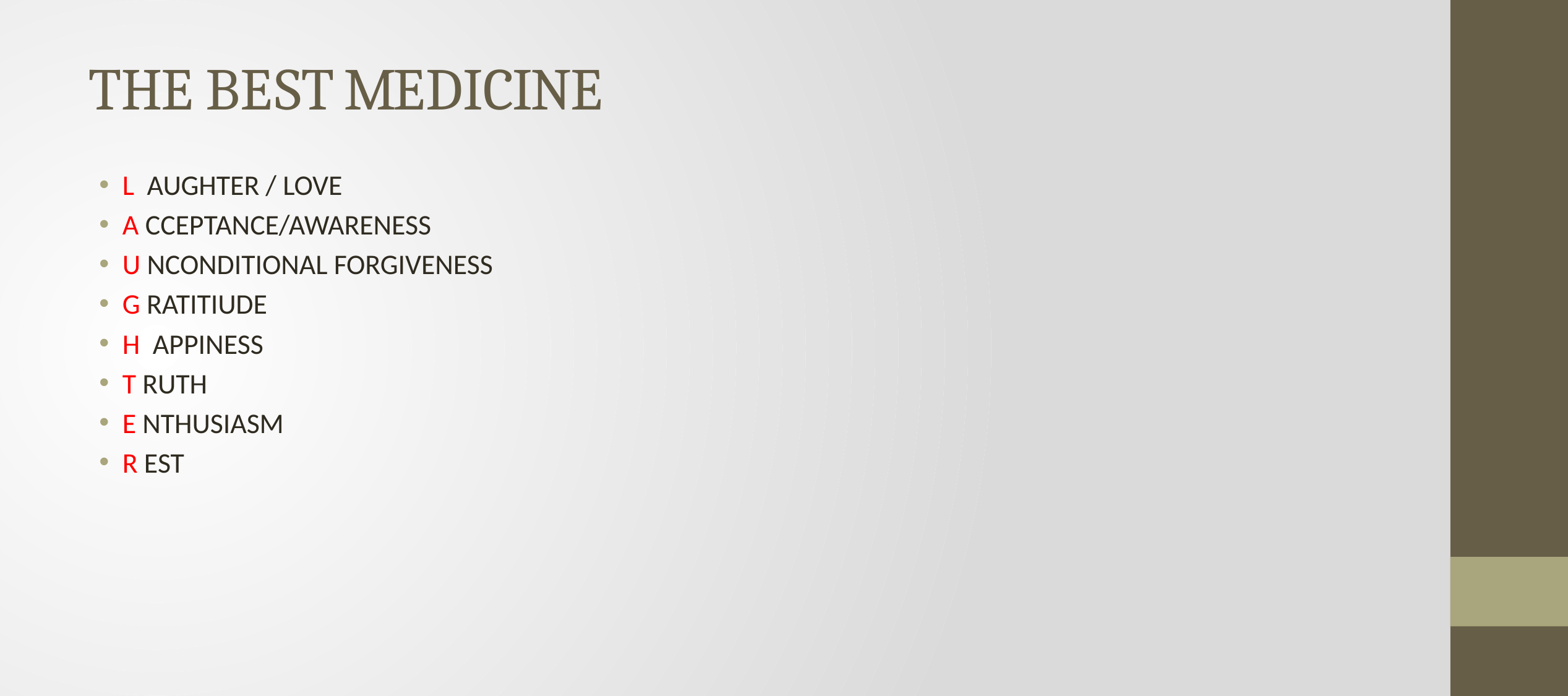

# THE BEST MEDICINE
L  AUGHTER / LOVE
A CCEPTANCE/AWARENESS
U NCONDITIONAL FORGIVENESS
G RATITIUDE
H  APPINESS
T RUTH
E NTHUSIASM
R EST